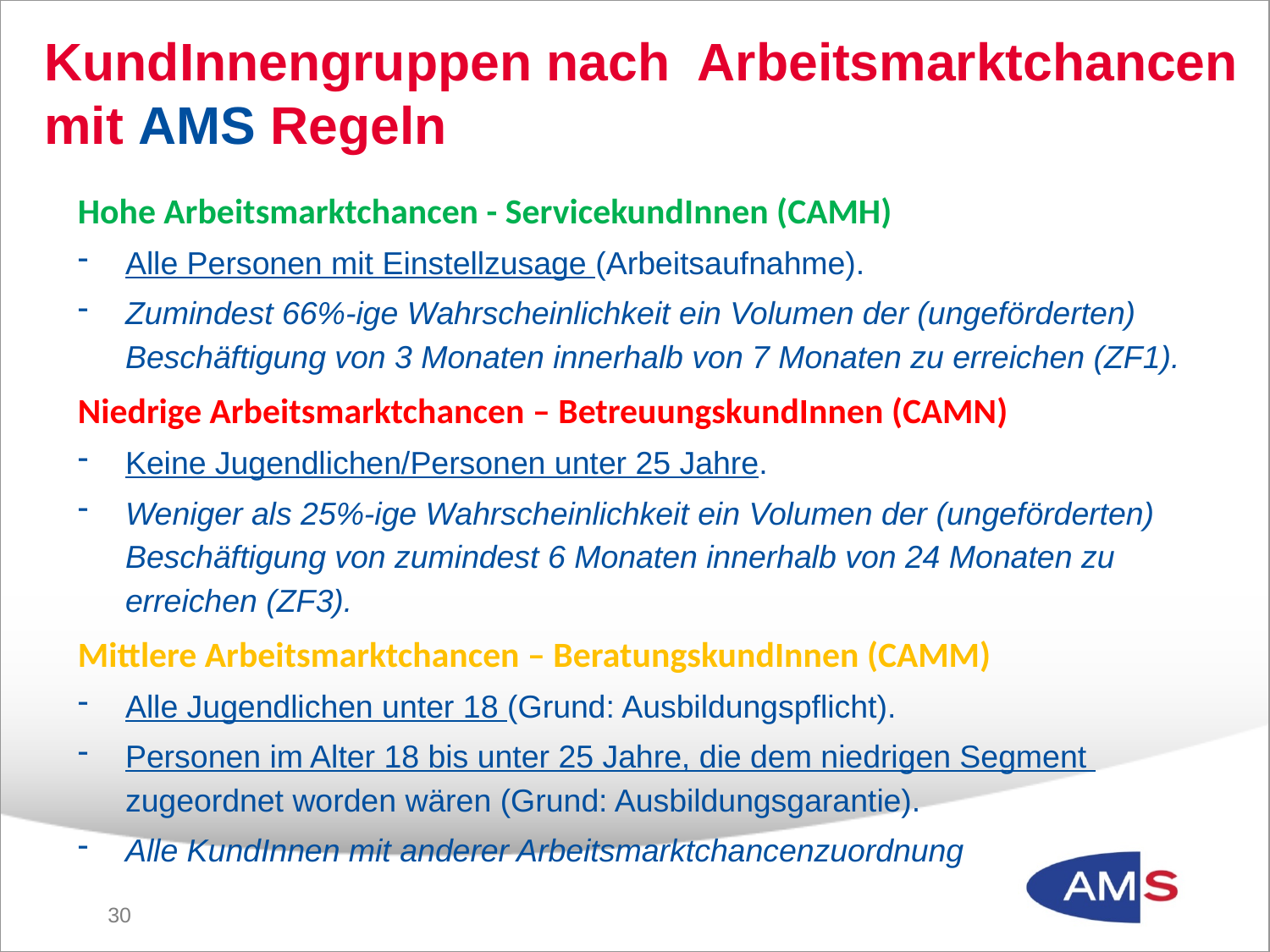

# KundInnengruppen nach  Arbeitsmarktchancen mit AMS Regeln
Hohe Arbeitsmarktchancen - ServicekundInnen (CAMH)
Alle Personen mit Einstellzusage (Arbeitsaufnahme).
Zumindest 66%-ige Wahrscheinlichkeit ein Volumen der (ungeförderten) Beschäftigung von 3 Monaten innerhalb von 7 Monaten zu erreichen (ZF1).
Niedrige Arbeitsmarktchancen – BetreuungskundInnen (CAMN)
Keine Jugendlichen/Personen unter 25 Jahre.
Weniger als 25%-ige Wahrscheinlichkeit ein Volumen der (ungeförderten) Beschäftigung von zumindest 6 Monaten innerhalb von 24 Monaten zu erreichen (ZF3).
Mittlere Arbeitsmarktchancen – BeratungskundInnen (CAMM)
Alle Jugendlichen unter 18 (Grund: Ausbildungspflicht).
Personen im Alter 18 bis unter 25 Jahre, die dem niedrigen Segment
zugeordnet worden wären (Grund: Ausbildungsgarantie).
Alle KundInnen mit anderer Arbeitsmarktchancenzuordnung

30